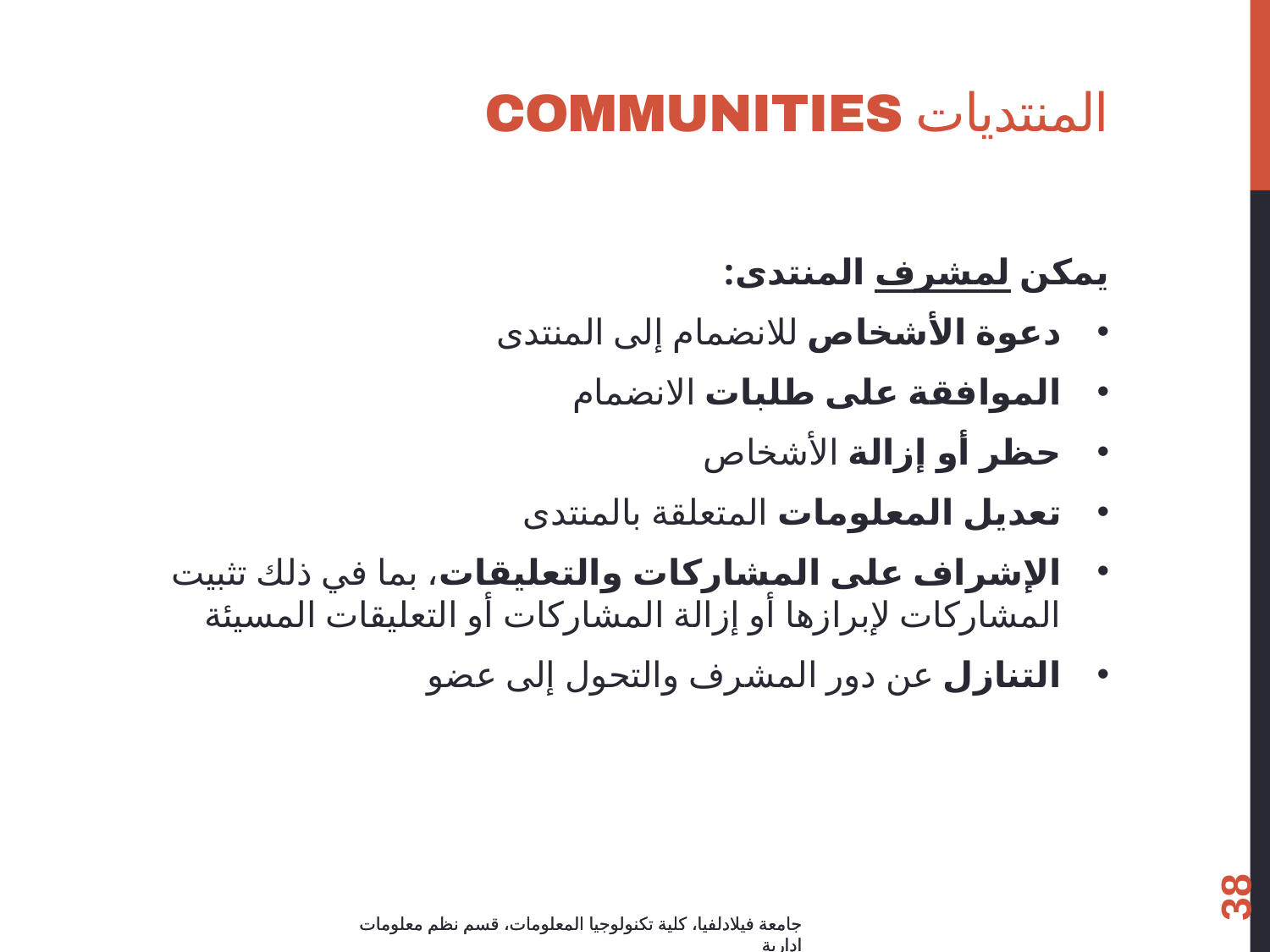

# المنتديات Communities
يمكن لمشرف المنتدى:
دعوة الأشخاص للانضمام إلى المنتدى
الموافقة على طلبات الانضمام
حظر أو إزالة الأشخاص
تعديل المعلومات المتعلقة بالمنتدى
الإشراف على المشاركات والتعليقات، بما في ذلك تثبيت المشاركات لإبرازها أو إزالة المشاركات أو التعليقات المسيئة
التنازل عن دور المشرف والتحول إلى عضو

38